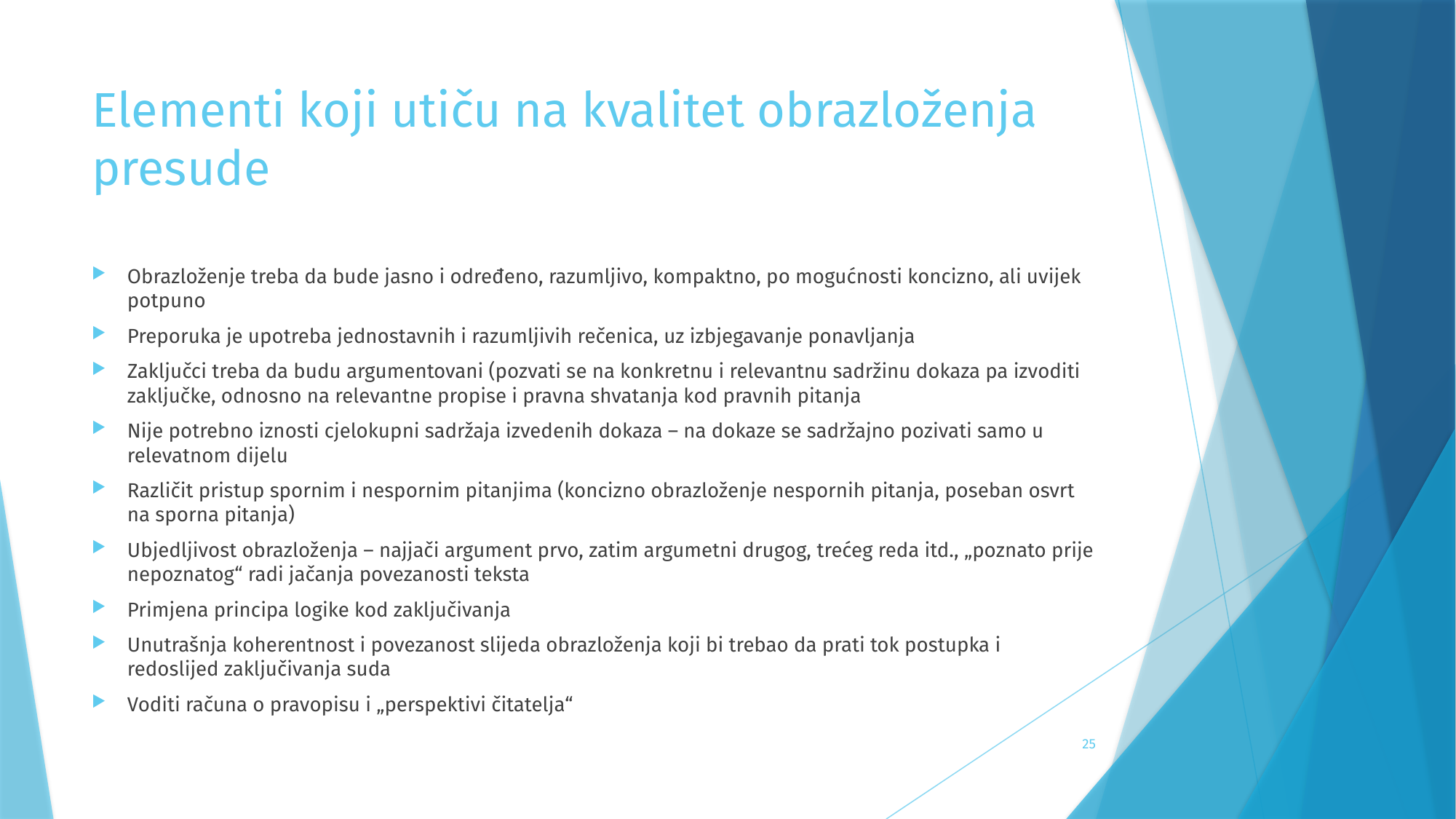

# Elementi koji utiču na kvalitet obrazloženja presude
Obrazloženje treba da bude jasno i određeno, razumljivo, kompaktno, po mogućnosti koncizno, ali uvijek potpuno
Preporuka je upotreba jednostavnih i razumljivih rečenica, uz izbjegavanje ponavljanja
Zaključci treba da budu argumentovani (pozvati se na konkretnu i relevantnu sadržinu dokaza pa izvoditi zaključke, odnosno na relevantne propise i pravna shvatanja kod pravnih pitanja
Nije potrebno iznosti cjelokupni sadržaja izvedenih dokaza – na dokaze se sadržajno pozivati samo u relevatnom dijelu
Različit pristup spornim i nespornim pitanjima (koncizno obrazloženje nespornih pitanja, poseban osvrt na sporna pitanja)
Ubjedljivost obrazloženja – najjači argument prvo, zatim argumetni drugog, trećeg reda itd., „poznato prije nepoznatog“ radi jačanja povezanosti teksta
Primjena principa logike kod zaključivanja
Unutrašnja koherentnost i povezanost slijeda obrazloženja koji bi trebao da prati tok postupka i redoslijed zaključivanja suda
Voditi računa o pravopisu i „perspektivi čitatelja“

25